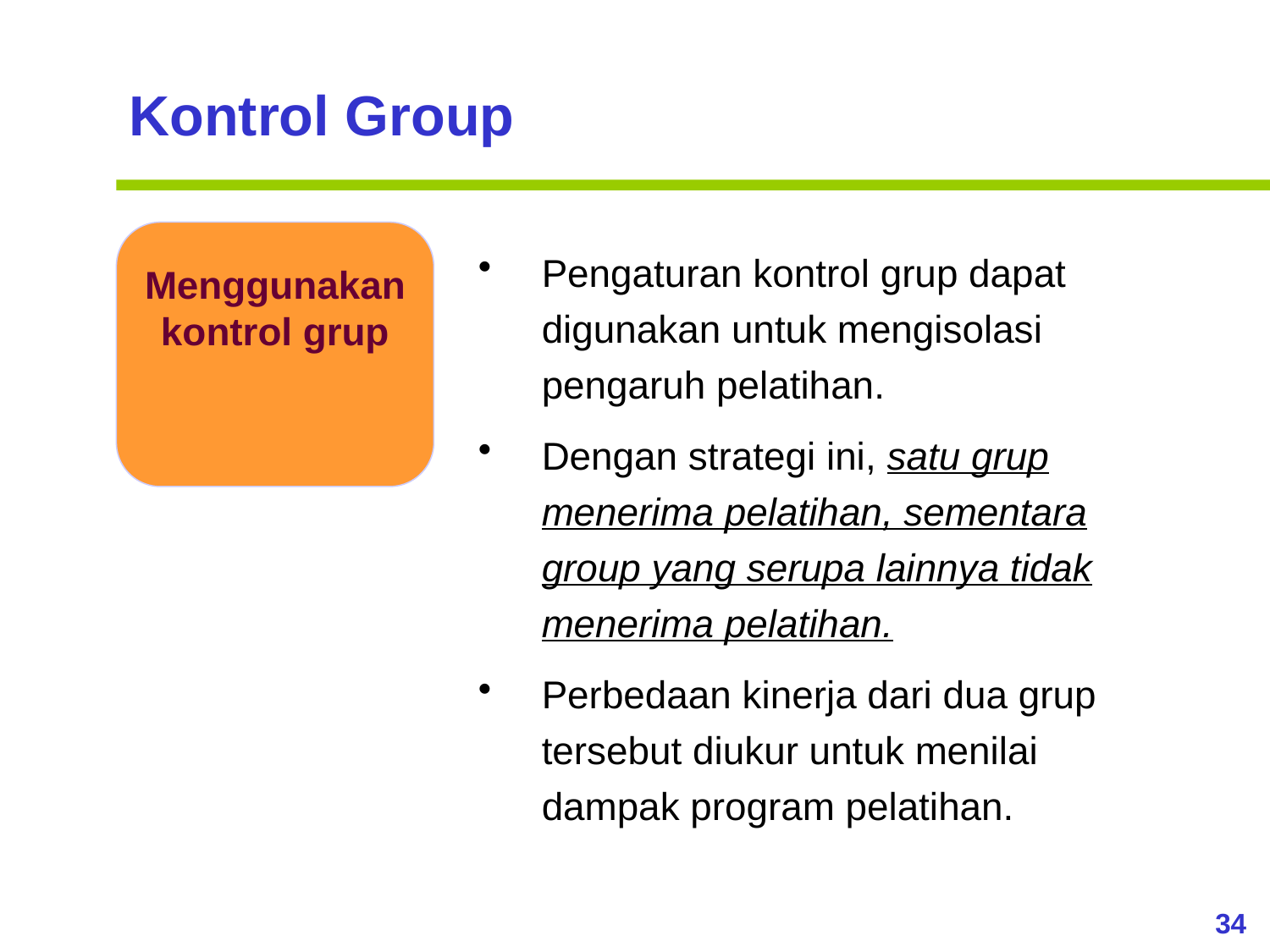

Kontrol Group

Pengaturan kontrol grup dapat digunakan untuk mengisolasi pengaruh pelatihan.
Dengan strategi ini, satu grup menerima pelatihan, sementara group yang serupa lainnya tidak menerima pelatihan.
Perbedaan kinerja dari dua grup tersebut diukur untuk menilai dampak program pelatihan.
Menggunakan kontrol grup